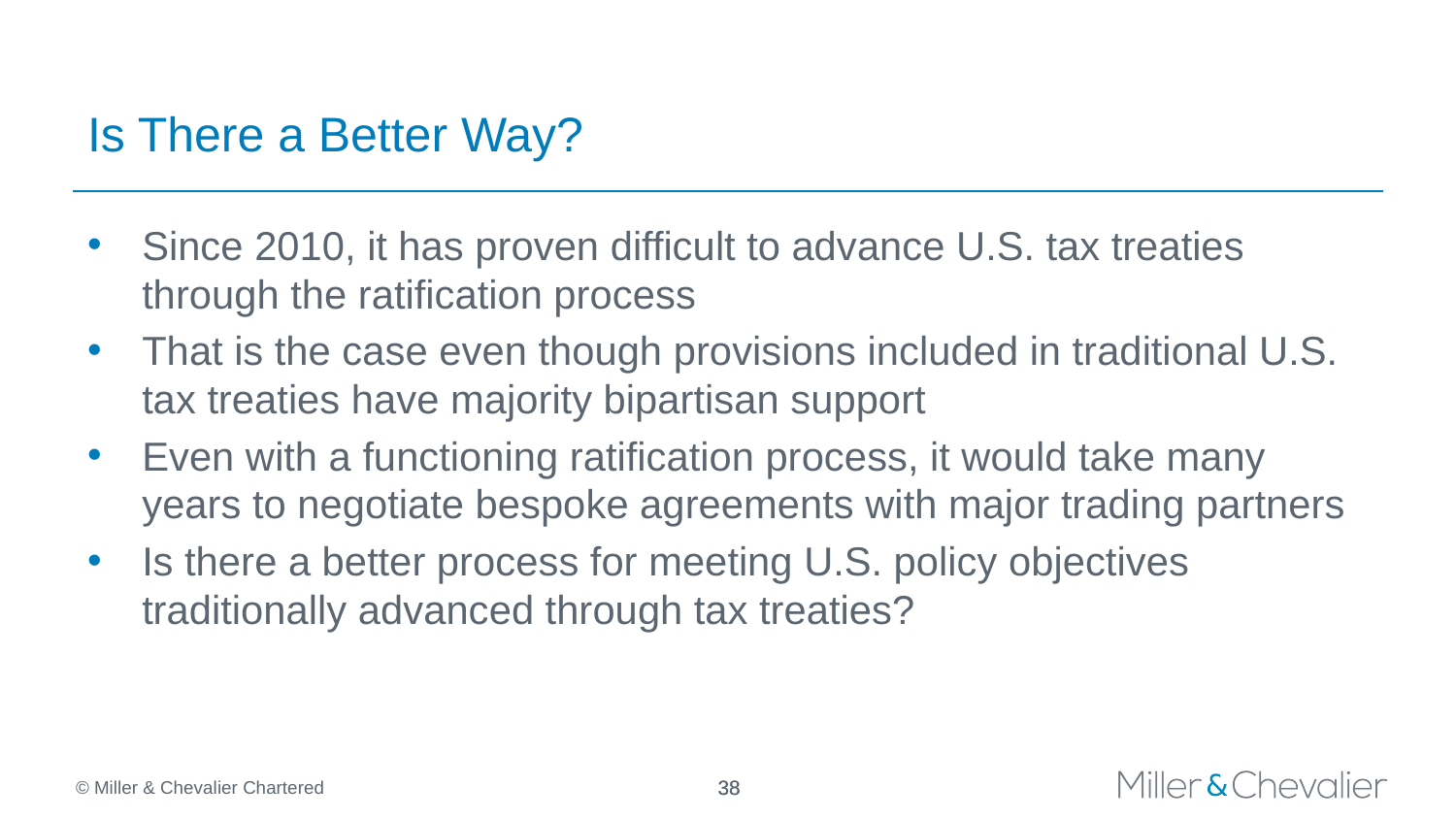

# Is There a Better Way?
Since 2010, it has proven difficult to advance U.S. tax treaties through the ratification process
That is the case even though provisions included in traditional U.S. tax treaties have majority bipartisan support
Even with a functioning ratification process, it would take many years to negotiate bespoke agreements with major trading partners
Is there a better process for meeting U.S. policy objectives traditionally advanced through tax treaties?